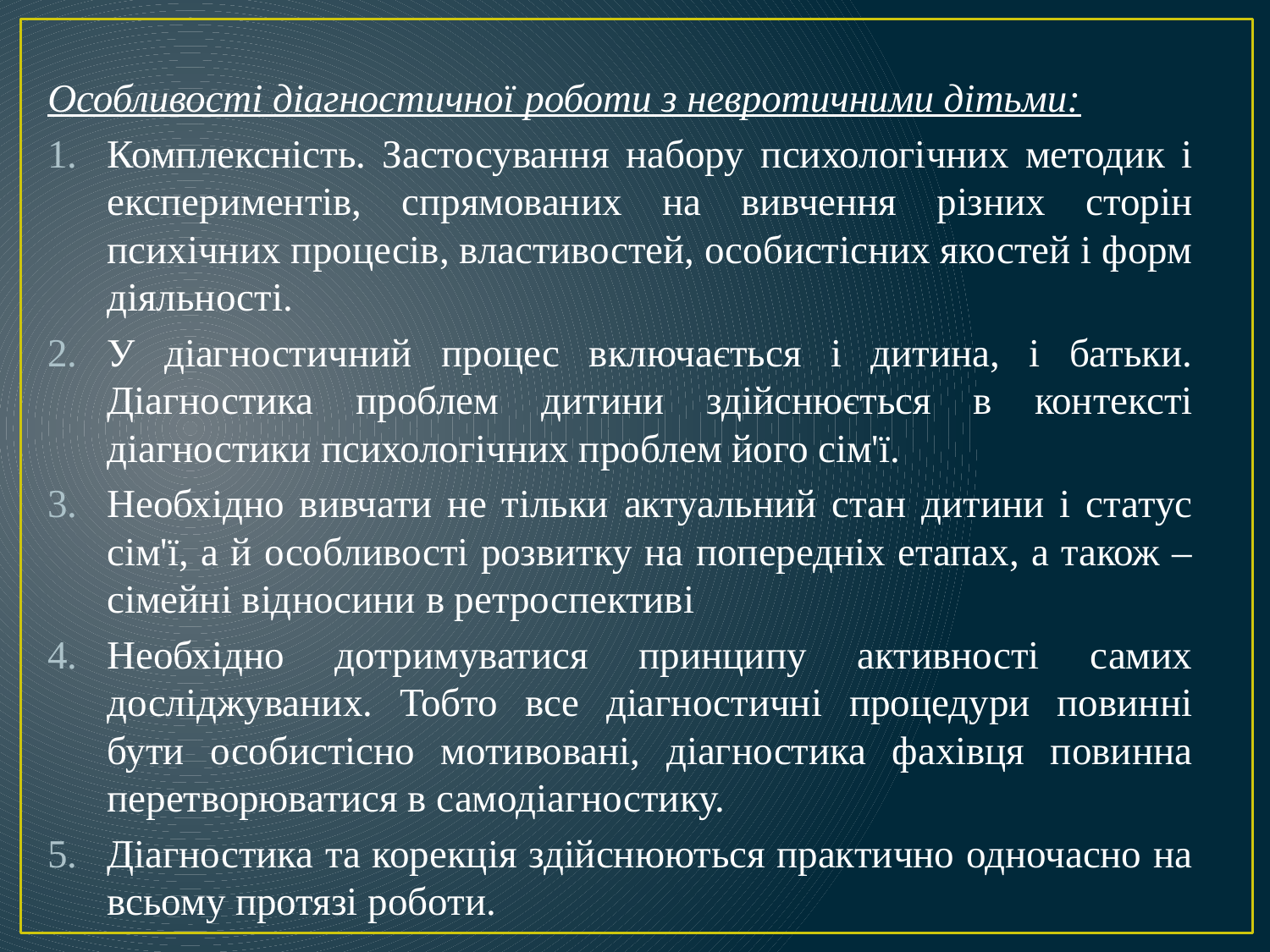

Особливості діагностичної роботи з невротичними дітьми:
Комплексність. Застосування набору психологічних методик і експериментів, спрямованих на вивчення різних сторін психічних процесів, властивостей, особистісних якостей і форм діяльності.
У діагностичний процес включається і дитина, і батьки. Діагностика проблем дитини здійснюється в контексті діагностики психологічних проблем його сім'ї.
Необхідно вивчати не тільки актуальний стан дитини і статус сім'ї, а й особливості розвитку на попередніх етапах, а також – сімейні відносини в ретроспективі
Необхідно дотримуватися принципу активності самих досліджуваних. Тобто все діагностичні процедури повинні бути особистісно мотивовані, діагностика фахівця повинна перетворюватися в самодіагностику.
Діагностика та корекція здійснюються практично одночасно на всьому протязі роботи.